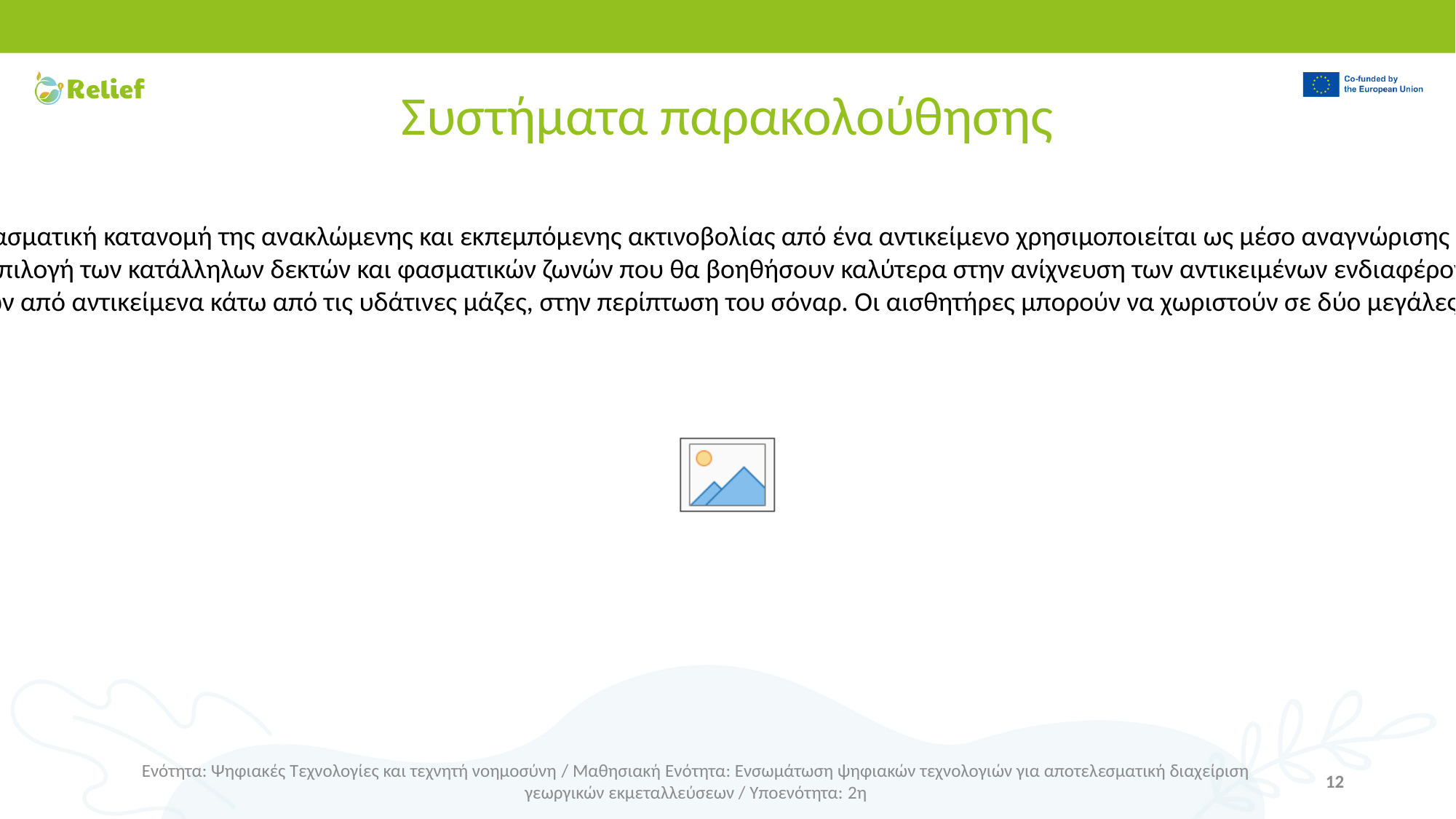

# Συστήματα παρακολούθησης
Τα φυσικά χαρακτηριστικά και η σύνθεση κάθε αντικειμένου επηρεάζουν το ποσοστό της ηλιακής ακτινοβολίας που ανακλάται στα διάφορα μήκη κύματος με τον δικό του χαρακτηριστικό τρόπο. Η ποσότητα και η φασματική κατανομή της ανακλώμενης και εκπεμπόμενης ακτινοβολίας από ένα αντικείμενο χρησιμοποιείται ως μέσο αναγνώρισης του αντικειμένου. Η ιδιότητα αυτή αναφέρεται ως φασματική υπογραφή ή φασματική απόκριση του αντικειμένου και καταγράφεται από τους αισθητήρες των δορυφόρων που βρίσκονται σε τροχιά γύρω από τη Γη.
Με τον τρόπο αυτό, καταγράφεται και αναλύεται η συμπεριφορά ανάκλασης και εκπομπής (ενέργεια υπό μορφή ακτινοβολίας) των διαφόρων αντικειμένων στην επιφάνεια της Γης, προκειμένου να διευκολυνθεί η επιλογή των κατάλληλων δεκτών και φασματικών ζωνών που θα βοηθήσουν καλύτερα στην ανίχνευση των αντικειμένων ενδιαφέροντος και των ιδιοτήτων τους.
Ο όρος "απομακρυσμένοι αισθητήρες" περιλαμβάνει όλα τα όργανα για την εξ αποστάσεως ανίχνευση και μέτρηση της ανακλώμενης ή εκπεμπόμενης ακτινοβολίας, καθώς και των ανακλώμενων ακουστικών κυμάτων από αντικείμενα κάτω από τις υδάτινες μάζες, στην περίπτωση του σόναρ. Οι αισθητήρες μπορούν να χωριστούν σε δύο μεγάλες κατηγορίες, οι οποίες είναι οι αισθητήρες καταγραφής (π.χ. ο φασματογράφος) και οι αισθητήρες απεικόνισης.

Ενότητα: Ψηφιακές Τεχνολογίες και τεχνητή νοημοσύνη / Μαθησιακή Ενότητα: Ενσωμάτωση ψηφιακών τεχνολογιών για αποτελεσματική διαχείριση γεωργικών εκμεταλλεύσεων / Υποενότητα: 2η
12